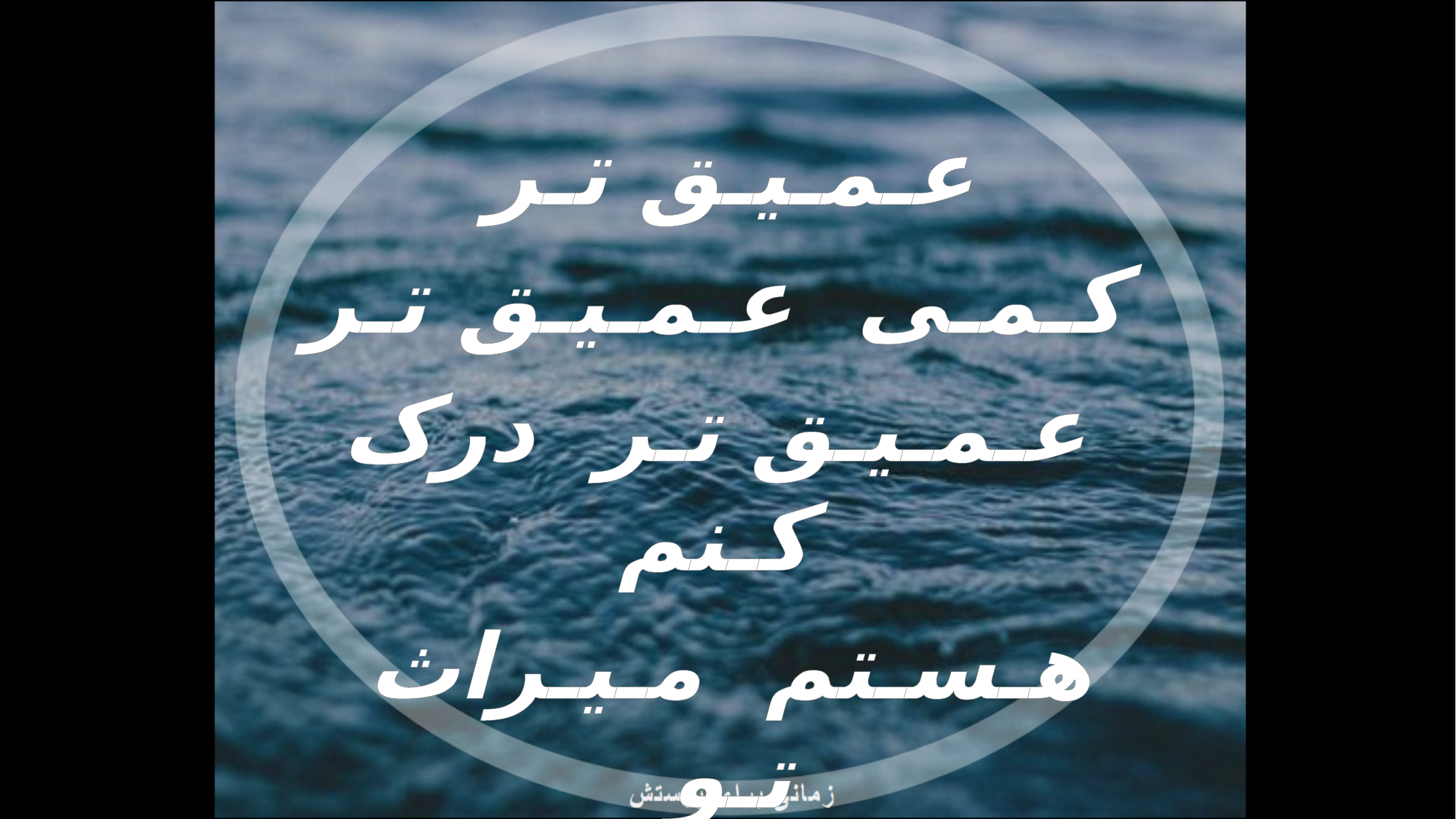

عـمـیـق تـر

کـمـی  عـمـیـق تـر

عـمـیـق تـر  درک کـنم

هـسـتم  مـیـراث  تـو